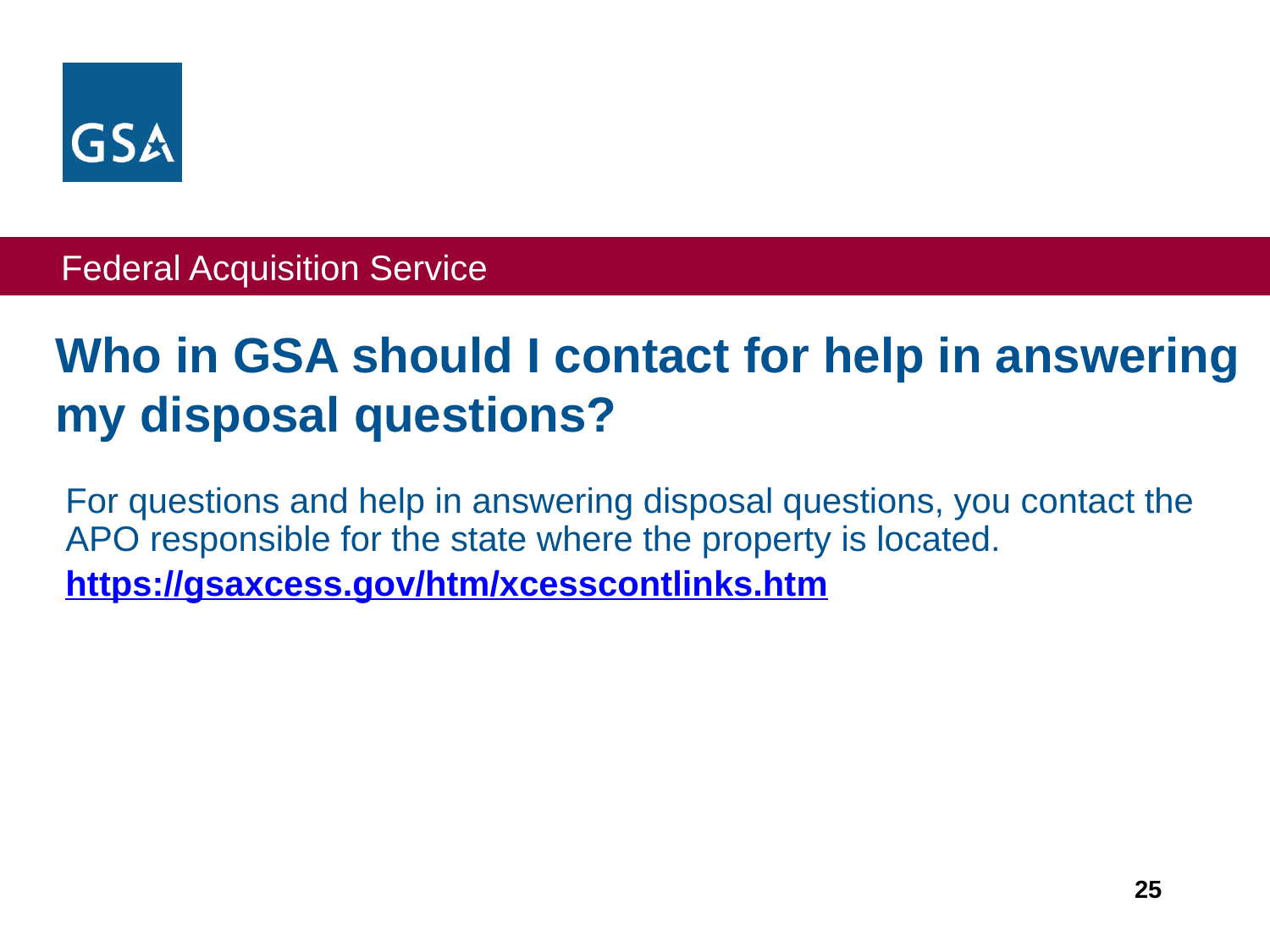

# Who in GSA should I contact for help in answering my disposal questions?
For questions and help in answering disposal questions, you contact the APO responsible for the state where the property is located.
https://gsaxcess.gov/htm/xcesscontlinks.htm

25